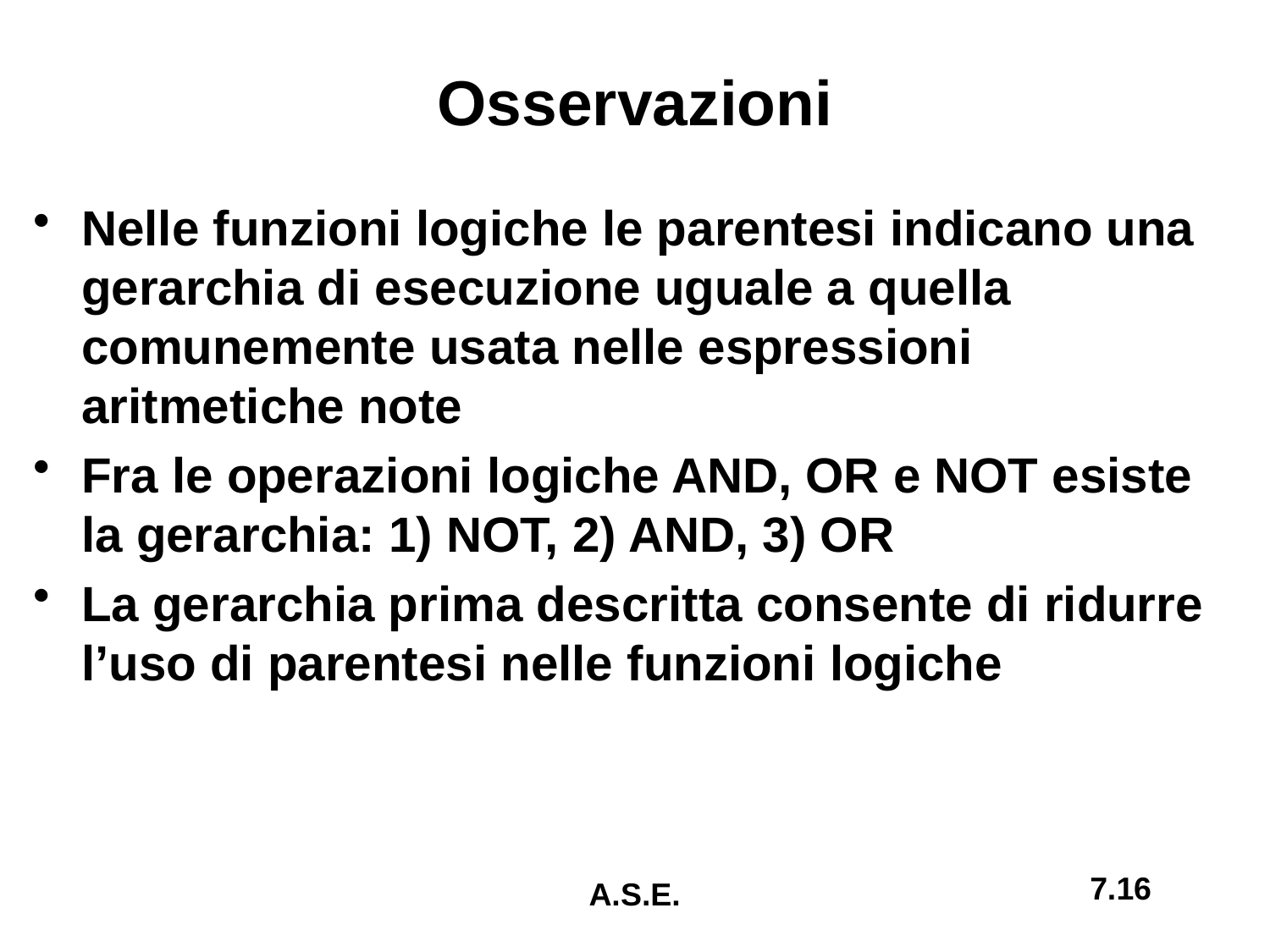

# Osservazioni
Nelle funzioni logiche le parentesi indicano una gerarchia di esecuzione uguale a quella comunemente usata nelle espressioni aritmetiche note
Fra le operazioni logiche AND, OR e NOT esiste la gerarchia: 1) NOT, 2) AND, 3) OR
La gerarchia prima descritta consente di ridurre l’uso di parentesi nelle funzioni logiche
7.16
A.S.E.